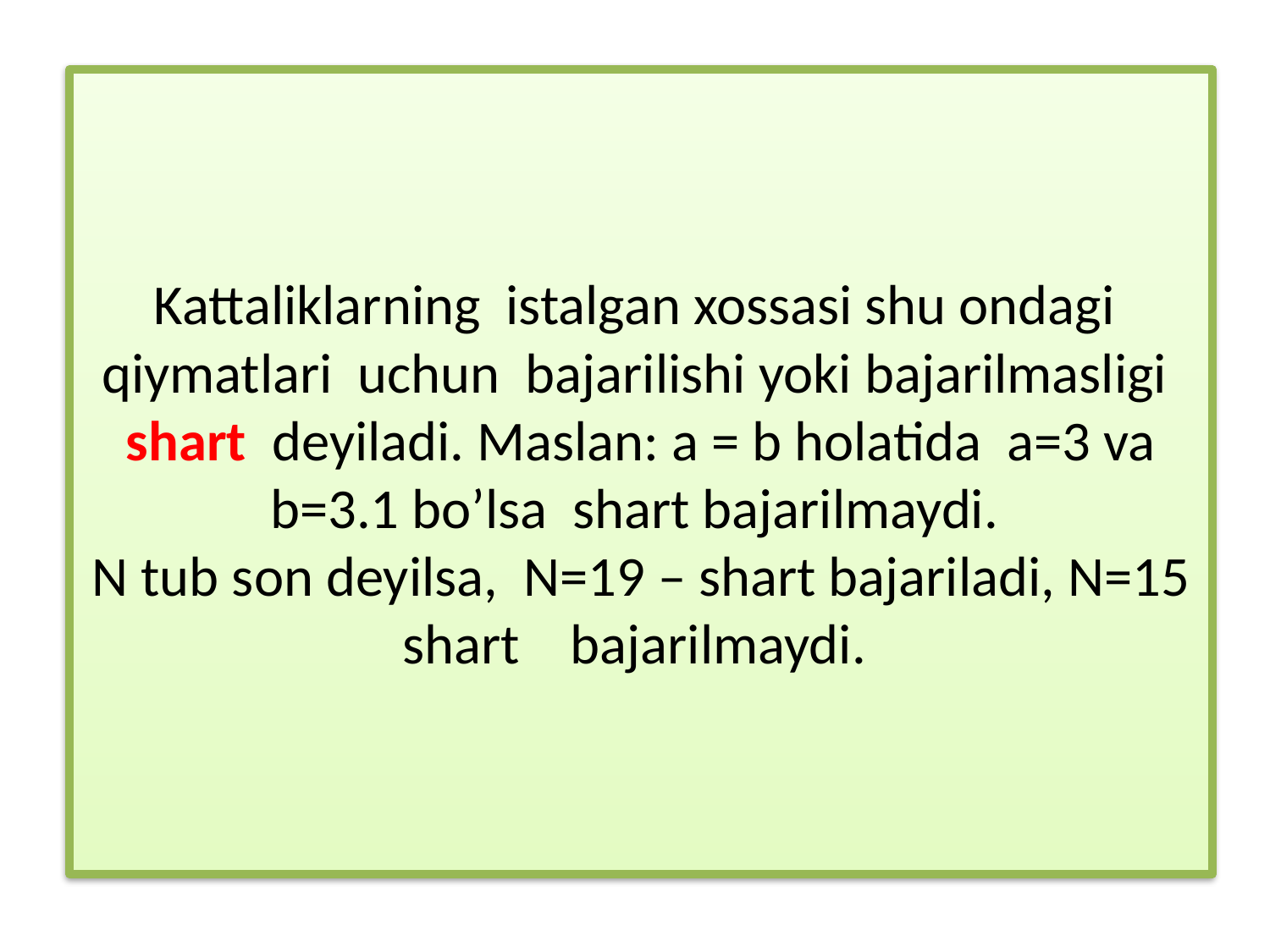

# Kattaliklarning  istalgan xossasi shu ondagi  qiymatlari  uchun  bajarilishi yoki bajarilmasligi  shart  deyiladi. Maslan: a = b holatida  a=3 va b=3.1 bo’lsa  shart bajarilmaydi. N tub son deyilsa,  N=19 – shart bajariladi, N=15 shart    bajarilmaydi.